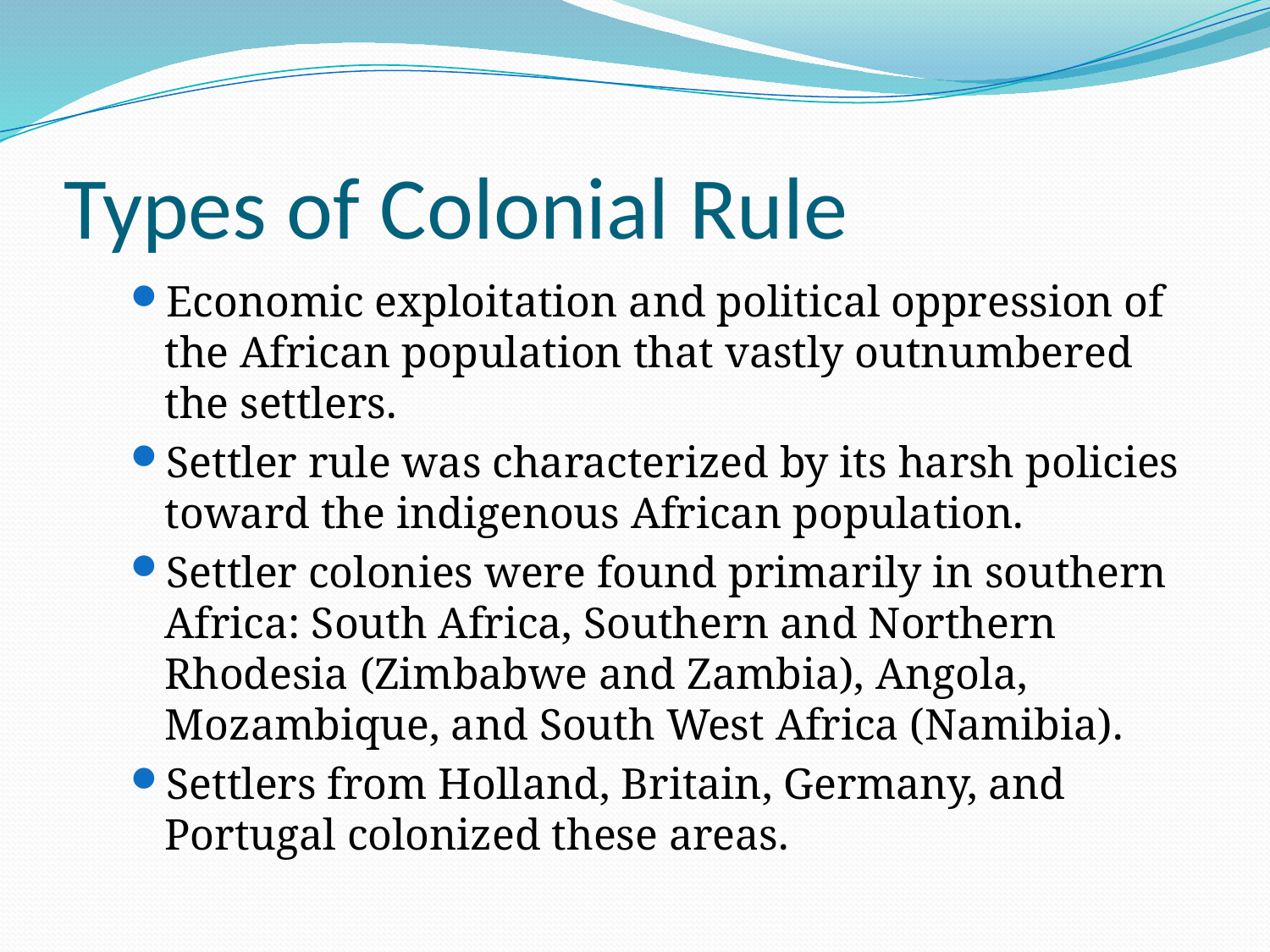

# Types of Colonial Rule
Economic exploitation and political oppression of the African population that vastly outnumbered the settlers.
Settler rule was characterized by its harsh policies toward the indigenous African population.
Settler colonies were found primarily in southern Africa: South Africa, Southern and Northern Rhodesia (Zimbabwe and Zambia), Angola, Mozambique, and South West Africa (Namibia).
Settlers from Holland, Britain, Germany, and Portugal colonized these areas.